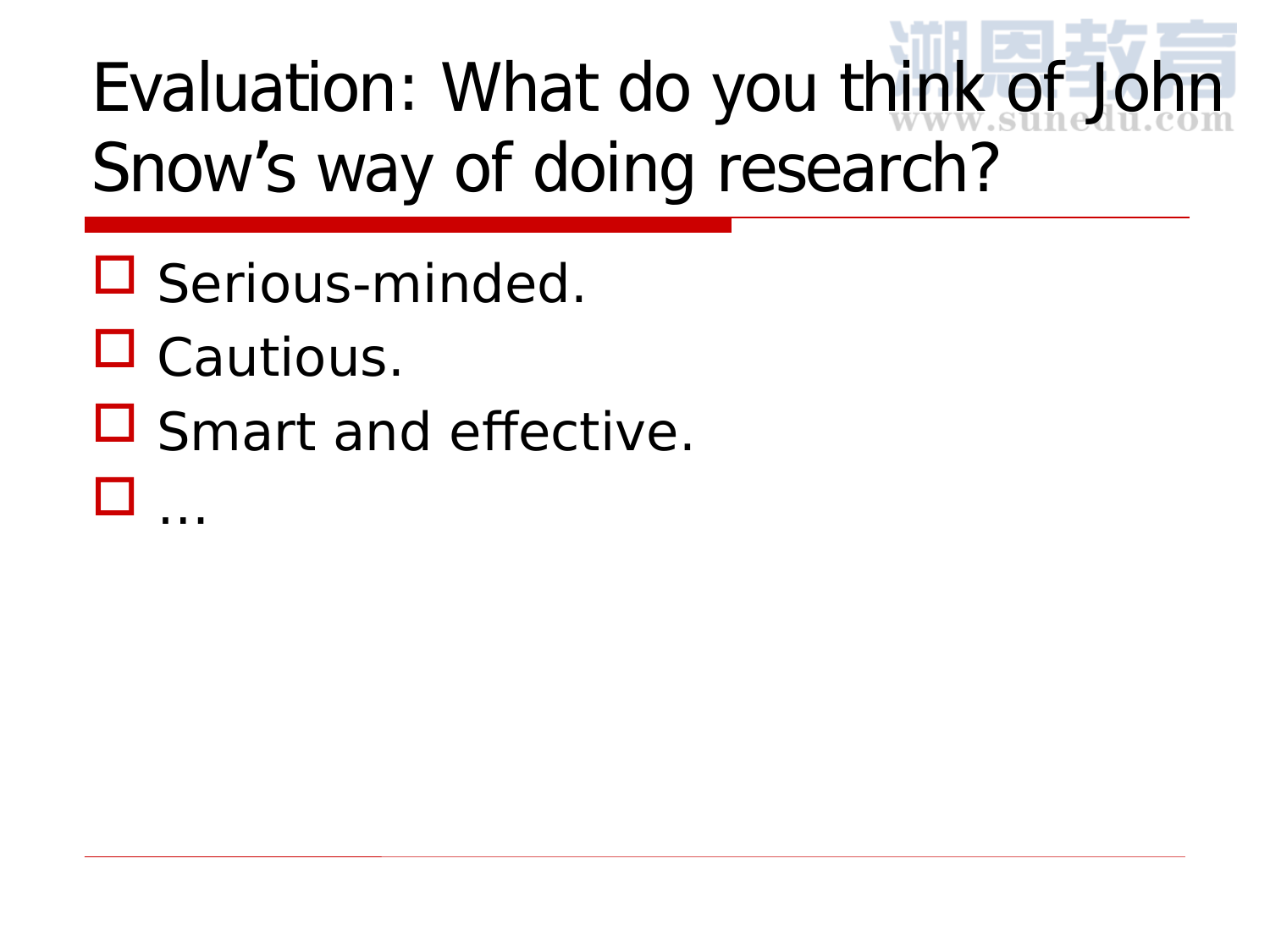

# Evaluation: What do you think of John Snow’s way of doing research?
Serious-minded.
Cautious.
Smart and effective.
…